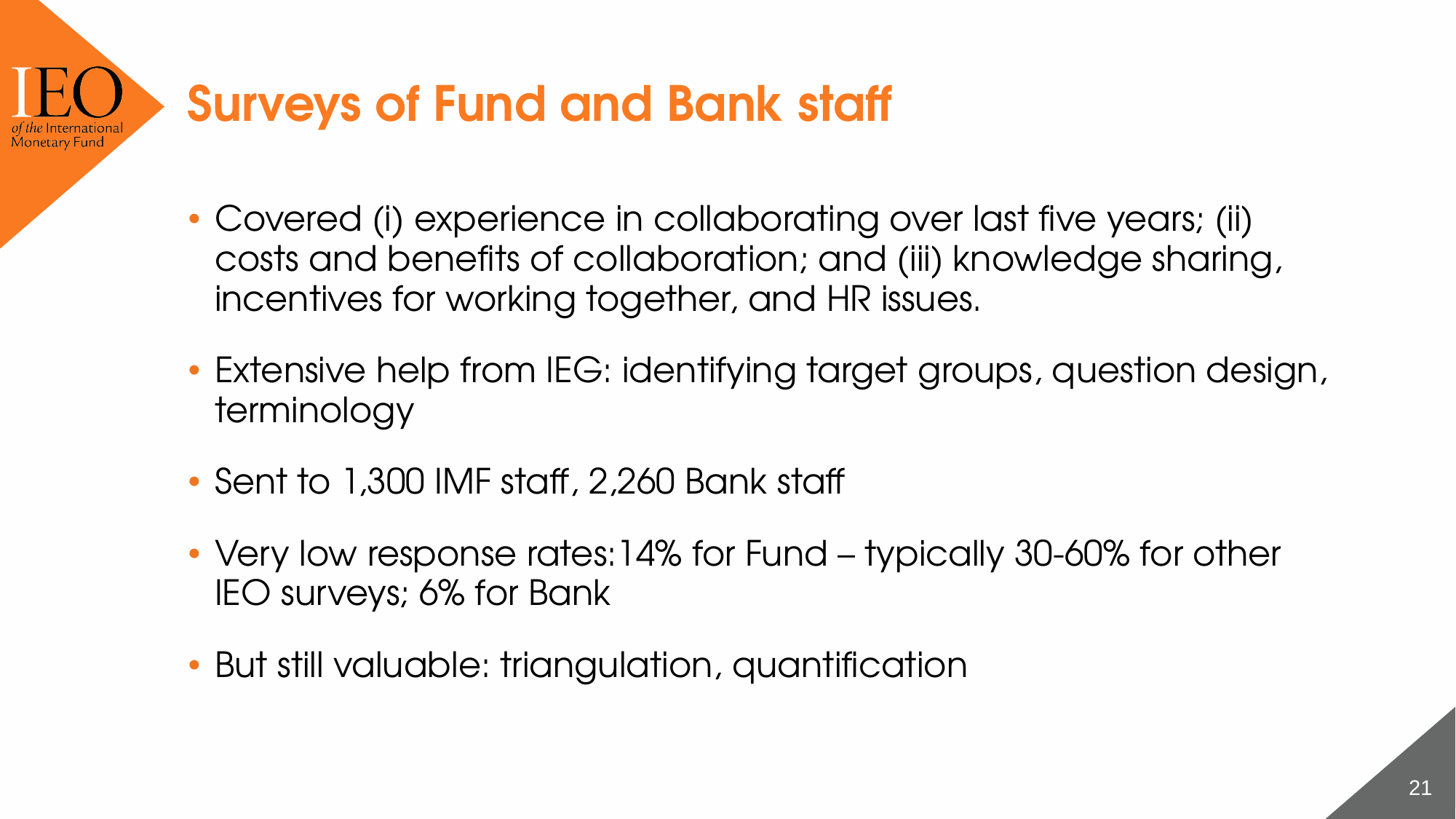

# Surveys of Fund and Bank staff
Covered (i) experience in collaborating over last five years; (ii) costs and benefits of collaboration; and (iii) knowledge sharing, incentives for working together, and HR issues.
Extensive help from IEG: identifying target groups, question design, terminology
Sent to 1,300 IMF staff, 2,260 Bank staff
Very low response rates:14% for Fund – typically 30-60% for other IEO surveys; 6% for Bank
But still valuable: triangulation, quantification